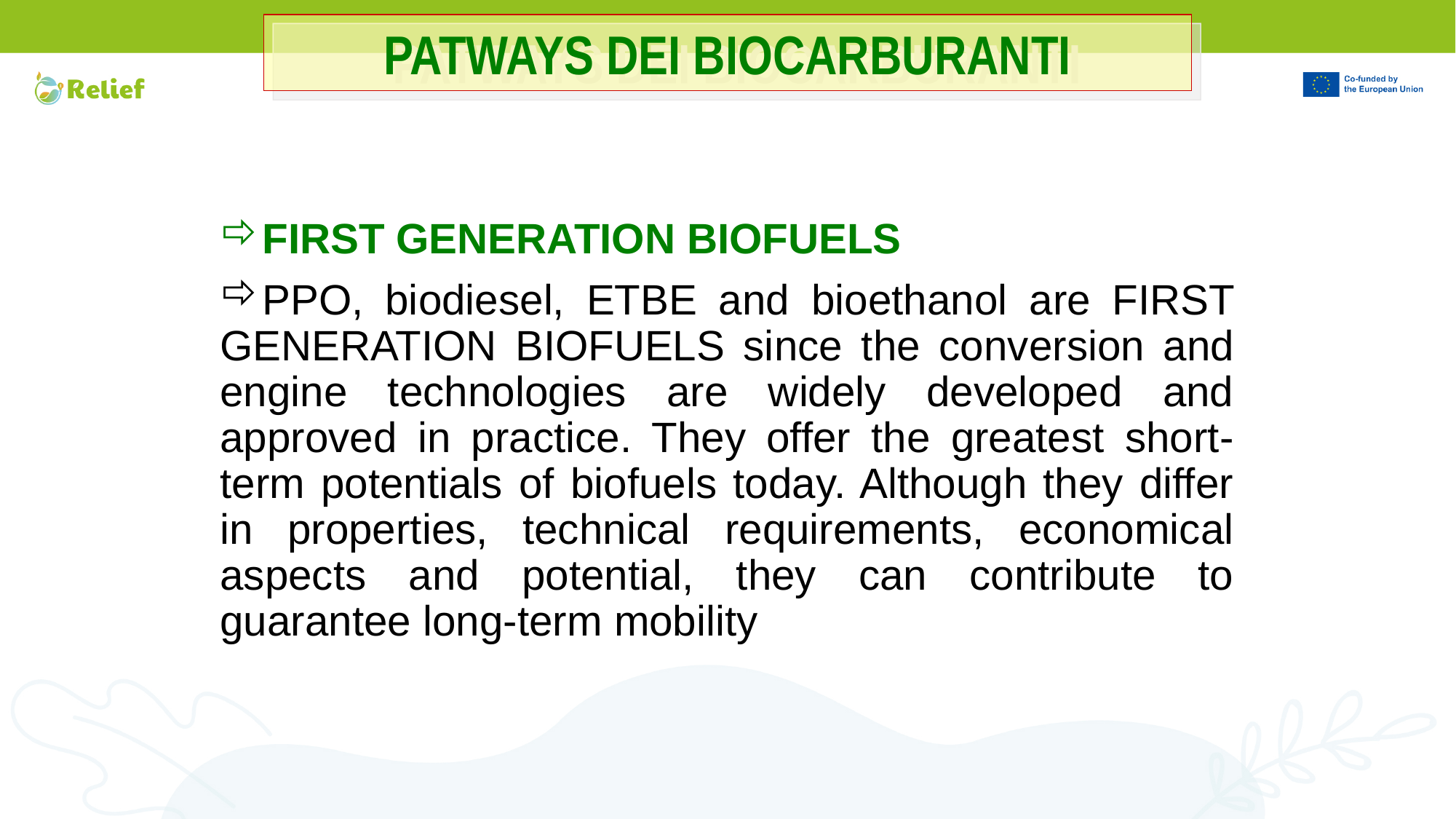

PATWAYS DEI BIOCARBURANTI
FIRST GENERATION BIOFUELS
PPO, biodiesel, ETBE and bioethanol are FIRST GENERATION BIOFUELS since the conversion and engine technologies are widely developed and approved in practice. They offer the greatest short-term potentials of biofuels today. Although they differ in properties, technical requirements, economical aspects and potential, they can contribute to guarantee long-term mobility